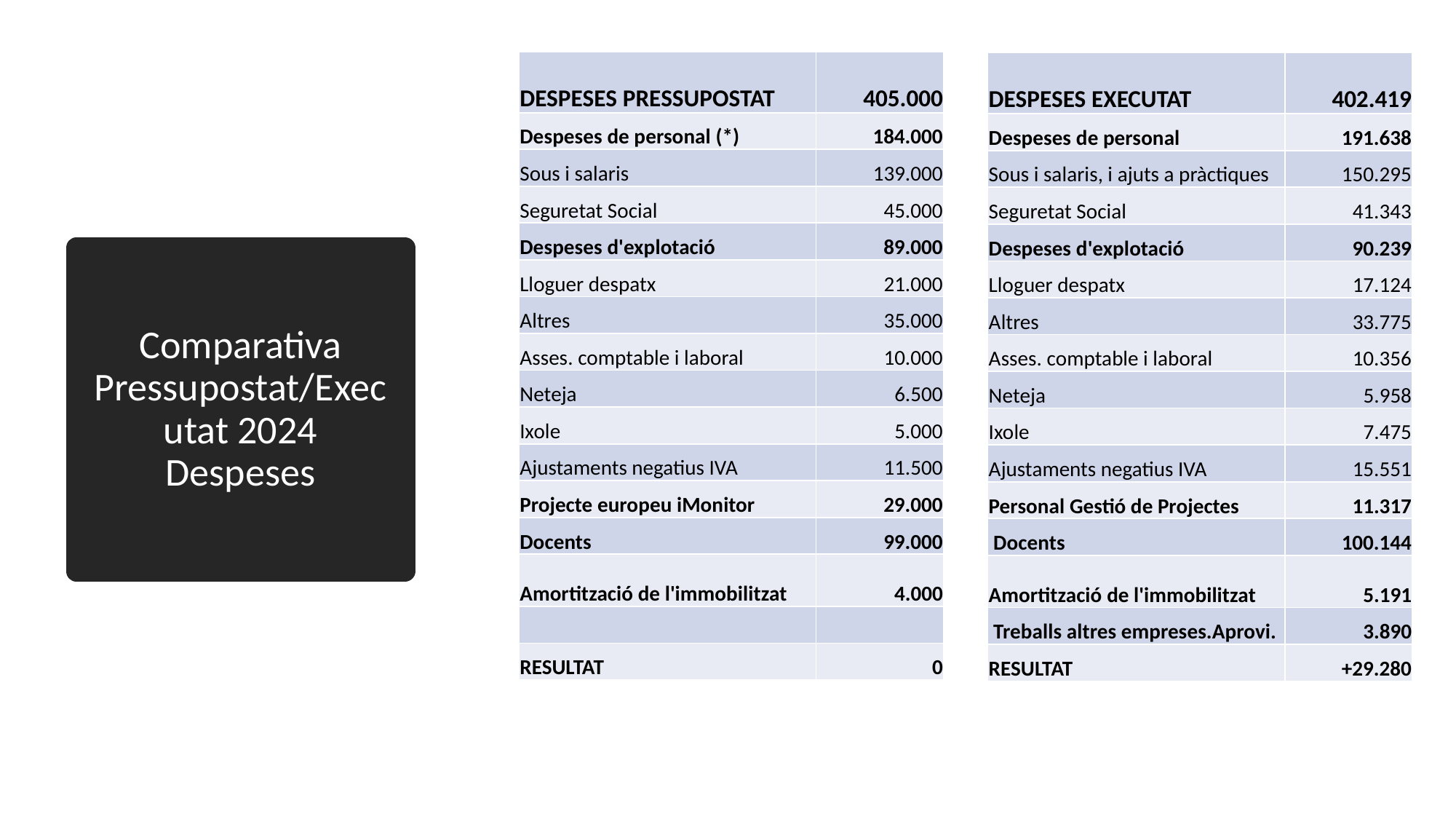

| DESPESES PRESSUPOSTAT | 405.000 |
| --- | --- |
| Despeses de personal (\*) | 184.000 |
| Sous i salaris | 139.000 |
| Seguretat Social | 45.000 |
| Despeses d'explotació | 89.000 |
| Lloguer despatx | 21.000 |
| Altres | 35.000 |
| Asses. comptable i laboral | 10.000 |
| Neteja | 6.500 |
| Ixole | 5.000 |
| Ajustaments negatius IVA | 11.500 |
| Projecte europeu iMonitor | 29.000 |
| Docents | 99.000 |
| Amortització de l'immobilitzat | 4.000 |
|  |  |
| RESULTAT | 0 |
| DESPESES EXECUTAT | 402.419 |
| --- | --- |
| Despeses de personal | 191.638 |
| Sous i salaris, i ajuts a pràctiques | 150.295 |
| Seguretat Social | 41.343 |
| Despeses d'explotació | 90.239 |
| Lloguer despatx | 17.124 |
| Altres | 33.775 |
| Asses. comptable i laboral | 10.356 |
| Neteja | 5.958 |
| Ixole | 7.475 |
| Ajustaments negatius IVA | 15.551 |
| Personal Gestió de Projectes | 11.317 |
| Docents | 100.144 |
| Amortització de l'immobilitzat | 5.191 |
| Treballs altres empreses.Aprovi. | 3.890 |
| RESULTAT | +29.280 |
# Comparativa Pressupostat/Executat 2024 Despeses